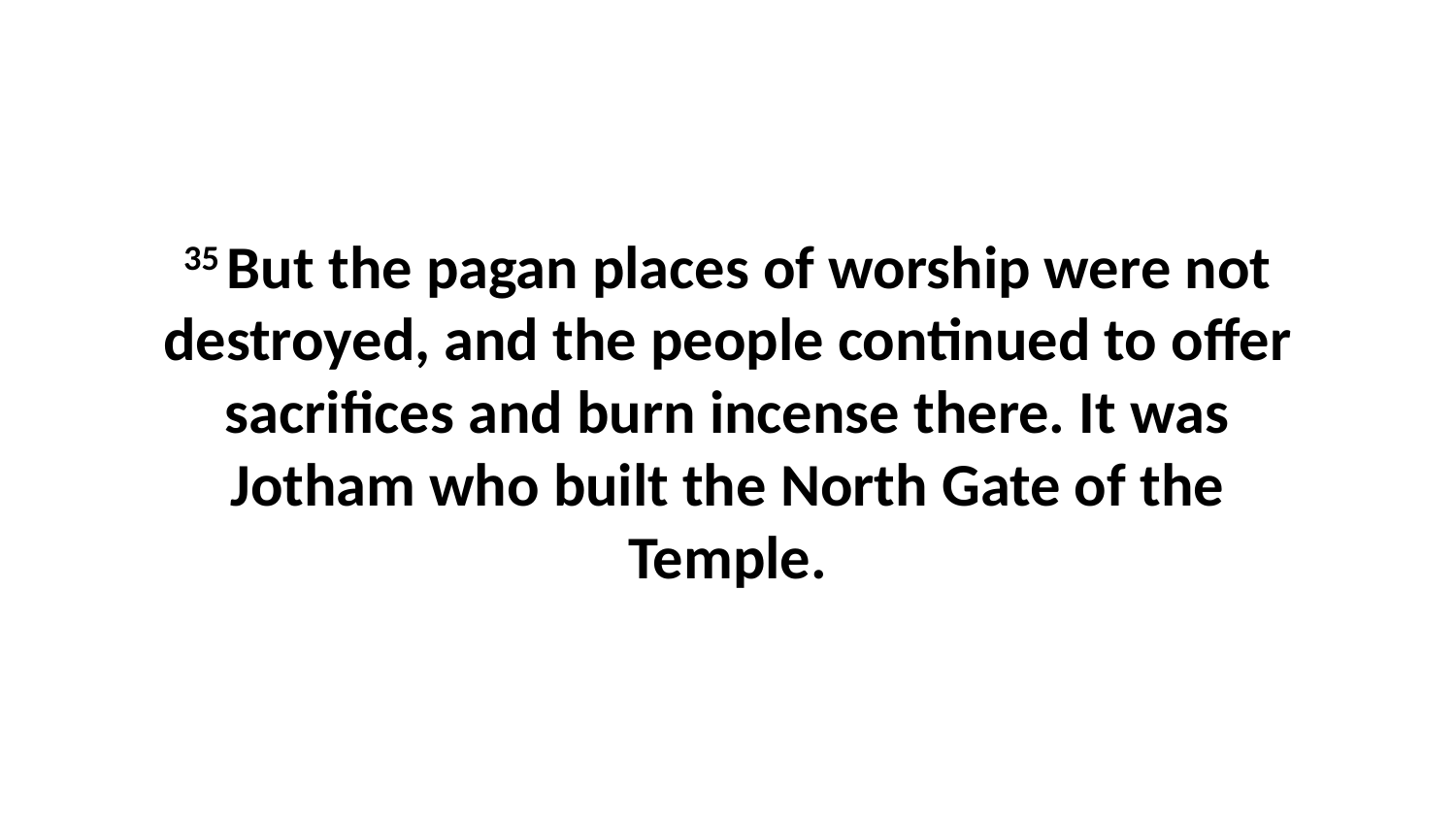

35 But the pagan places of worship were not destroyed, and the people continued to offer sacrifices and burn incense there. It was Jotham who built the North Gate of the Temple.